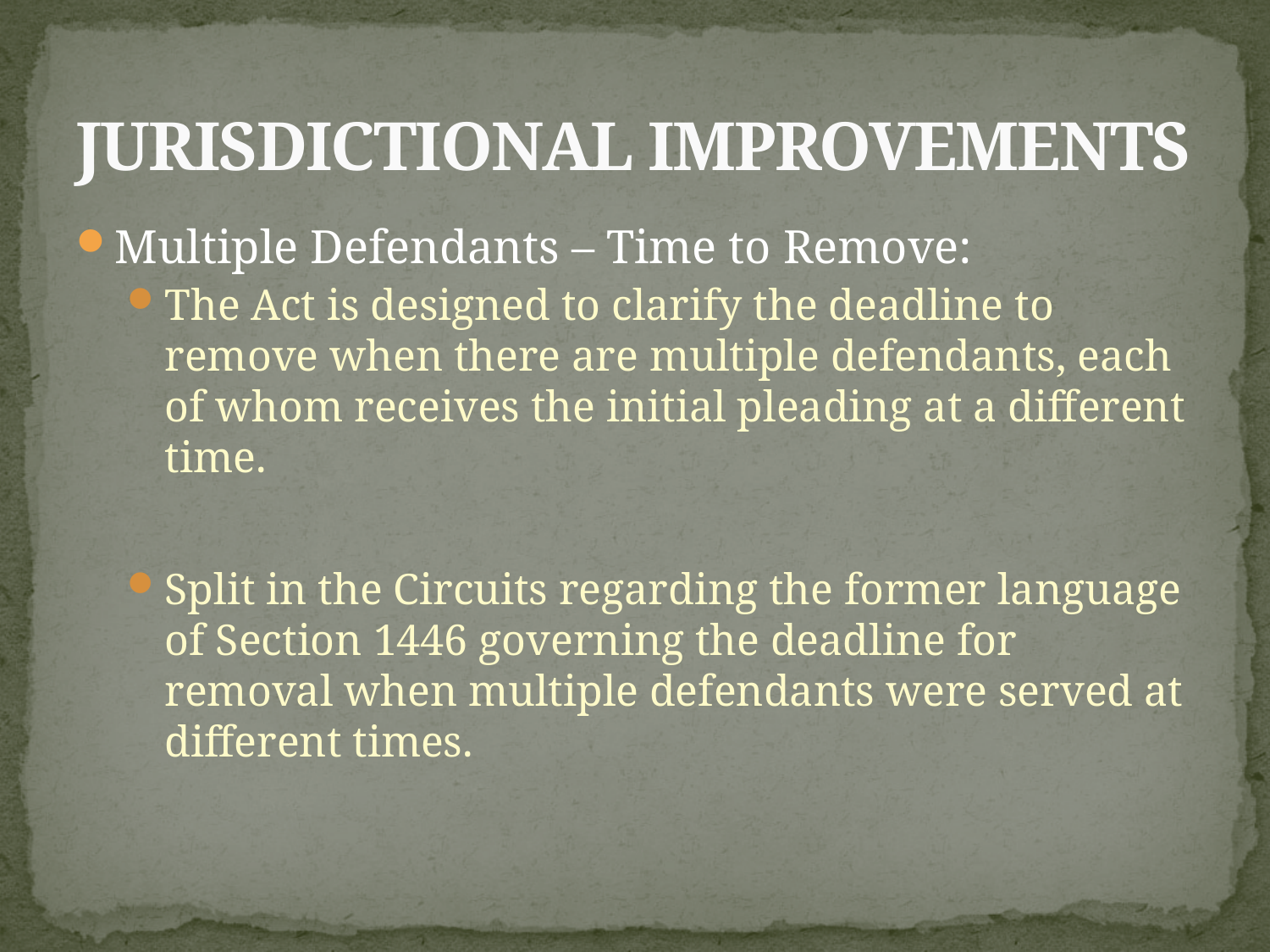

# JURISDICTIONAL IMPROVEMENTS
Multiple Defendants – Time to Remove:
The Act is designed to clarify the deadline to remove when there are multiple defendants, each of whom receives the initial pleading at a different time.

Split in the Circuits regarding the former language of Section 1446 governing the deadline for removal when multiple defendants were served at different times.